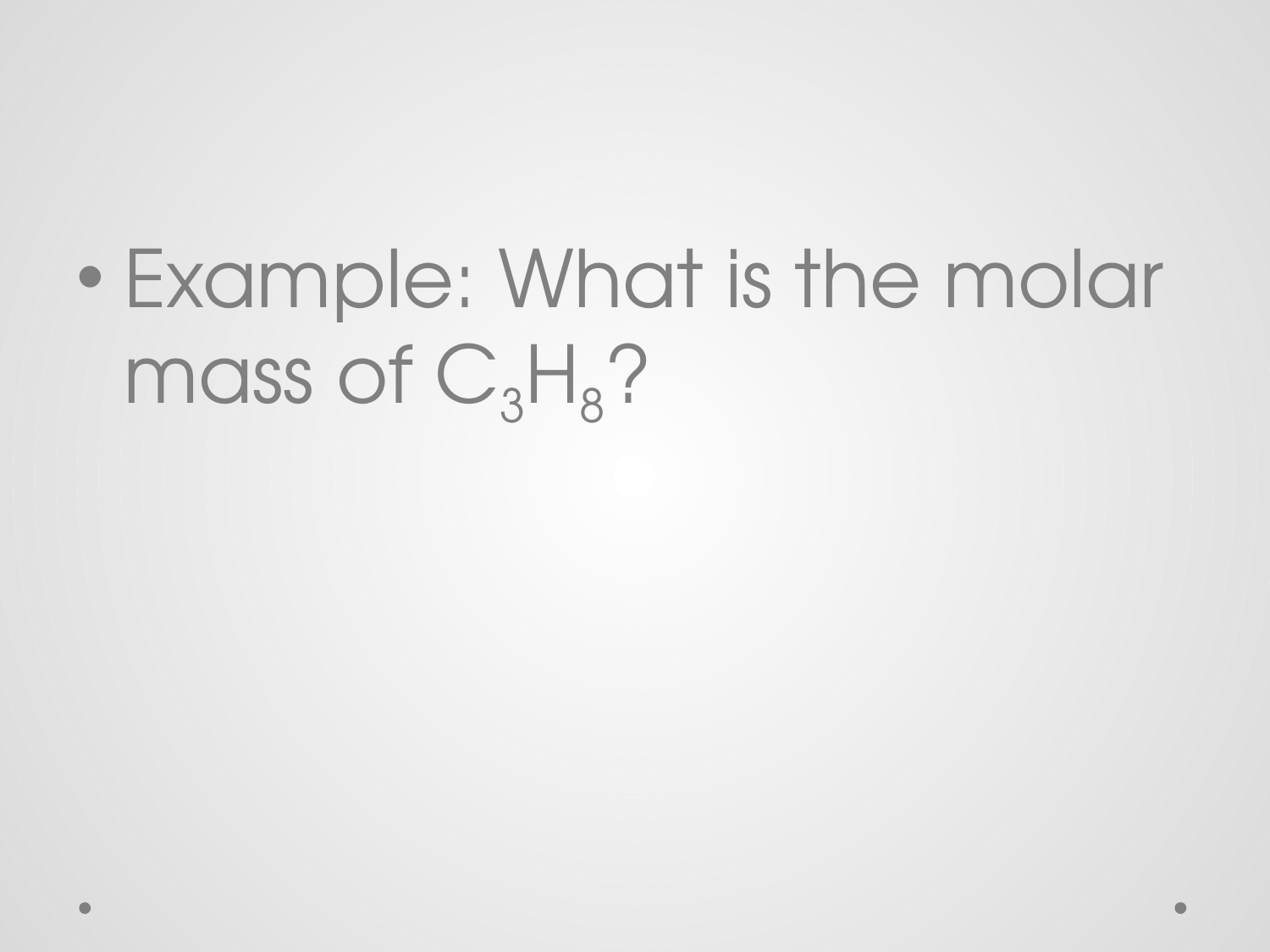

#
Example: What is the molar mass of C3H8?